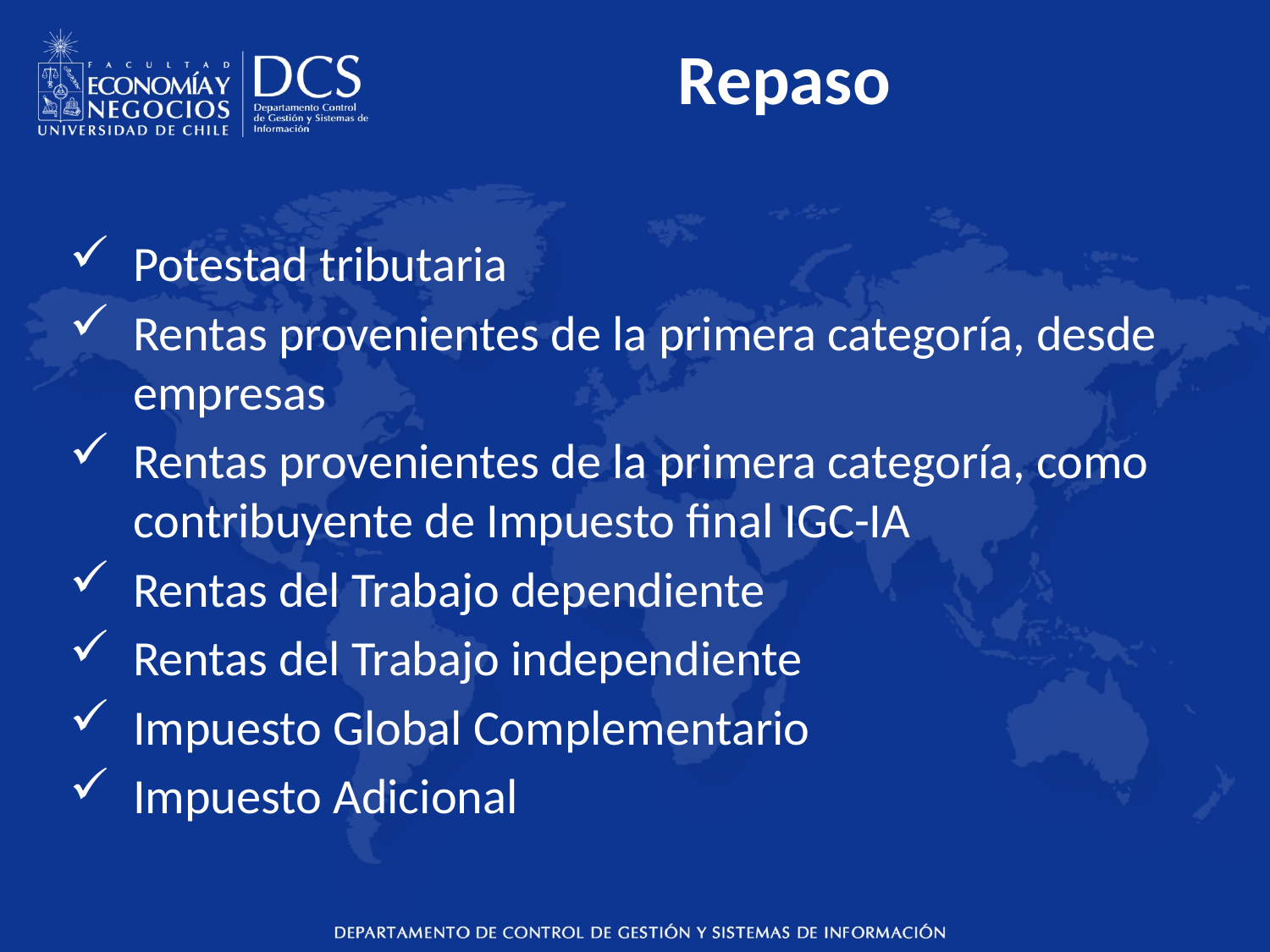

Repaso
Potestad tributaria
Rentas provenientes de la primera categoría, desde empresas
Rentas provenientes de la primera categoría, como contribuyente de Impuesto final IGC-IA
Rentas del Trabajo dependiente
Rentas del Trabajo independiente
Impuesto Global Complementario
Impuesto Adicional